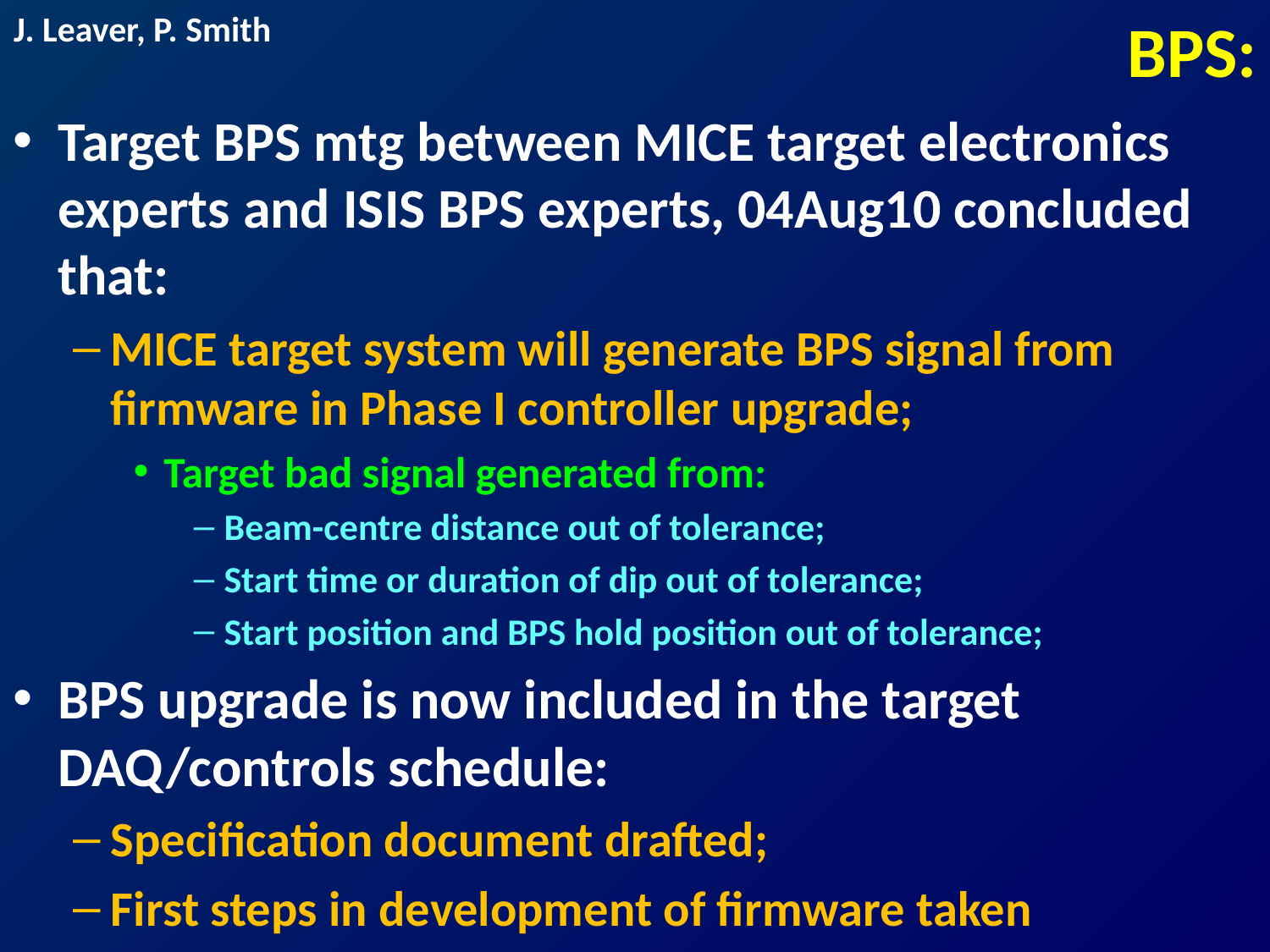

# BPS:
J. Leaver, P. Smith
Target BPS mtg between MICE target electronics experts and ISIS BPS experts, 04Aug10 concluded that:
MICE target system will generate BPS signal from firmware in Phase I controller upgrade;
Target bad signal generated from:
Beam-centre distance out of tolerance;
Start time or duration of dip out of tolerance;
Start position and BPS hold position out of tolerance;
BPS upgrade is now included in the target DAQ/controls schedule:
Specification document drafted;
First steps in development of firmware taken